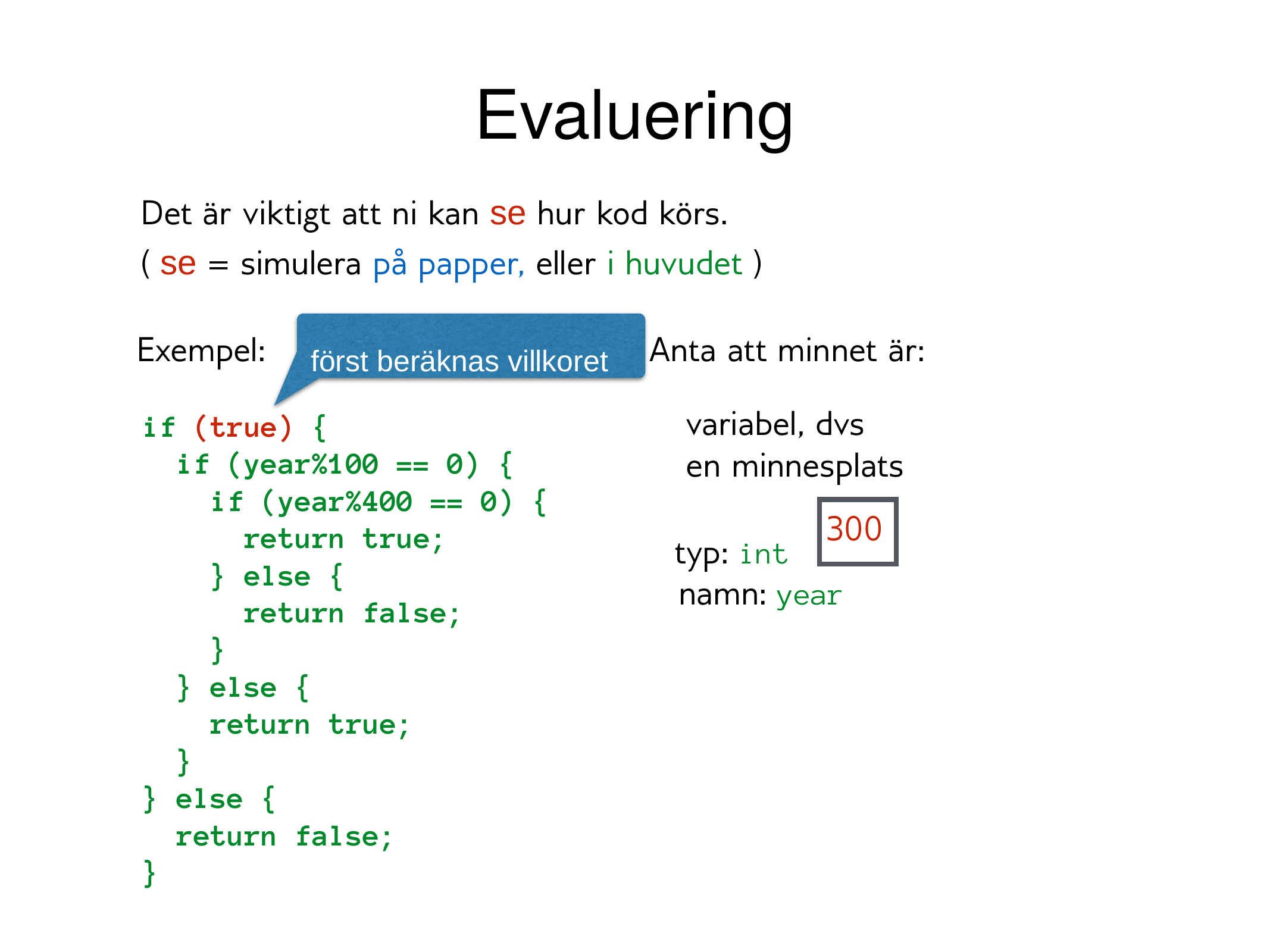

Evaluering
Det är viktigt att ni kan se hur kod körs.
( se = simulera på papper, eller i huvudet )
först beräknas villkoret
Exempel:
Anta att minnet är:
variabel, dvs
en minnesplats
if (true) {
  if (year%100 == 0) {
    if (year%400 == 0) {
      return true;
    } else {
      return false;
    }
  } else {
    return true;
  }
} else {
  return false;
}

300
typ: int
namn: year